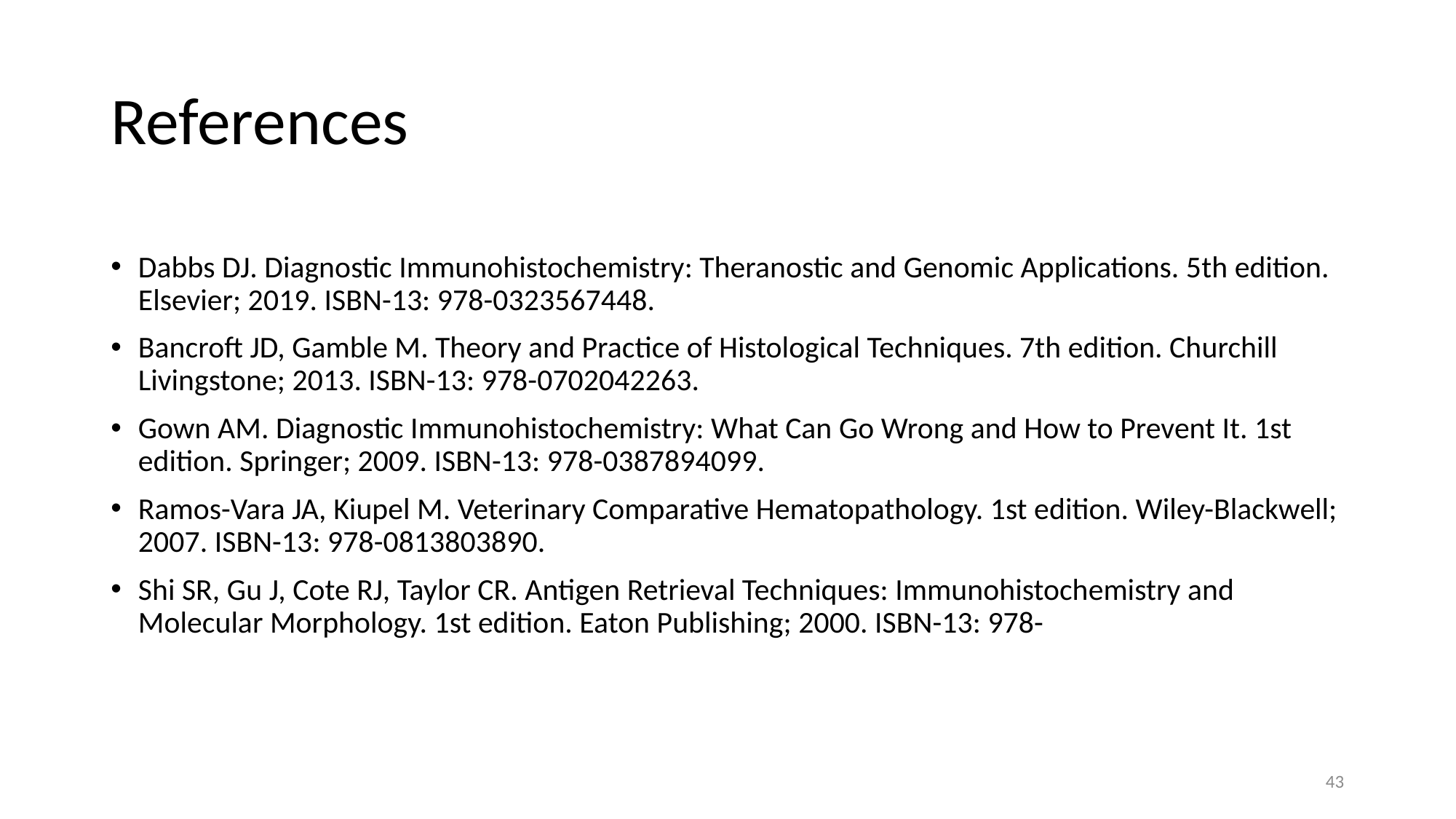

# References
Dabbs DJ. Diagnostic Immunohistochemistry: Theranostic and Genomic Applications. 5th edition. Elsevier; 2019. ISBN-13: 978-0323567448.
Bancroft JD, Gamble M. Theory and Practice of Histological Techniques. 7th edition. Churchill Livingstone; 2013. ISBN-13: 978-0702042263.
Gown AM. Diagnostic Immunohistochemistry: What Can Go Wrong and How to Prevent It. 1st edition. Springer; 2009. ISBN-13: 978-0387894099.
Ramos-Vara JA, Kiupel M. Veterinary Comparative Hematopathology. 1st edition. Wiley-Blackwell; 2007. ISBN-13: 978-0813803890.
Shi SR, Gu J, Cote RJ, Taylor CR. Antigen Retrieval Techniques: Immunohistochemistry and Molecular Morphology. 1st edition. Eaton Publishing; 2000. ISBN-13: 978-

43